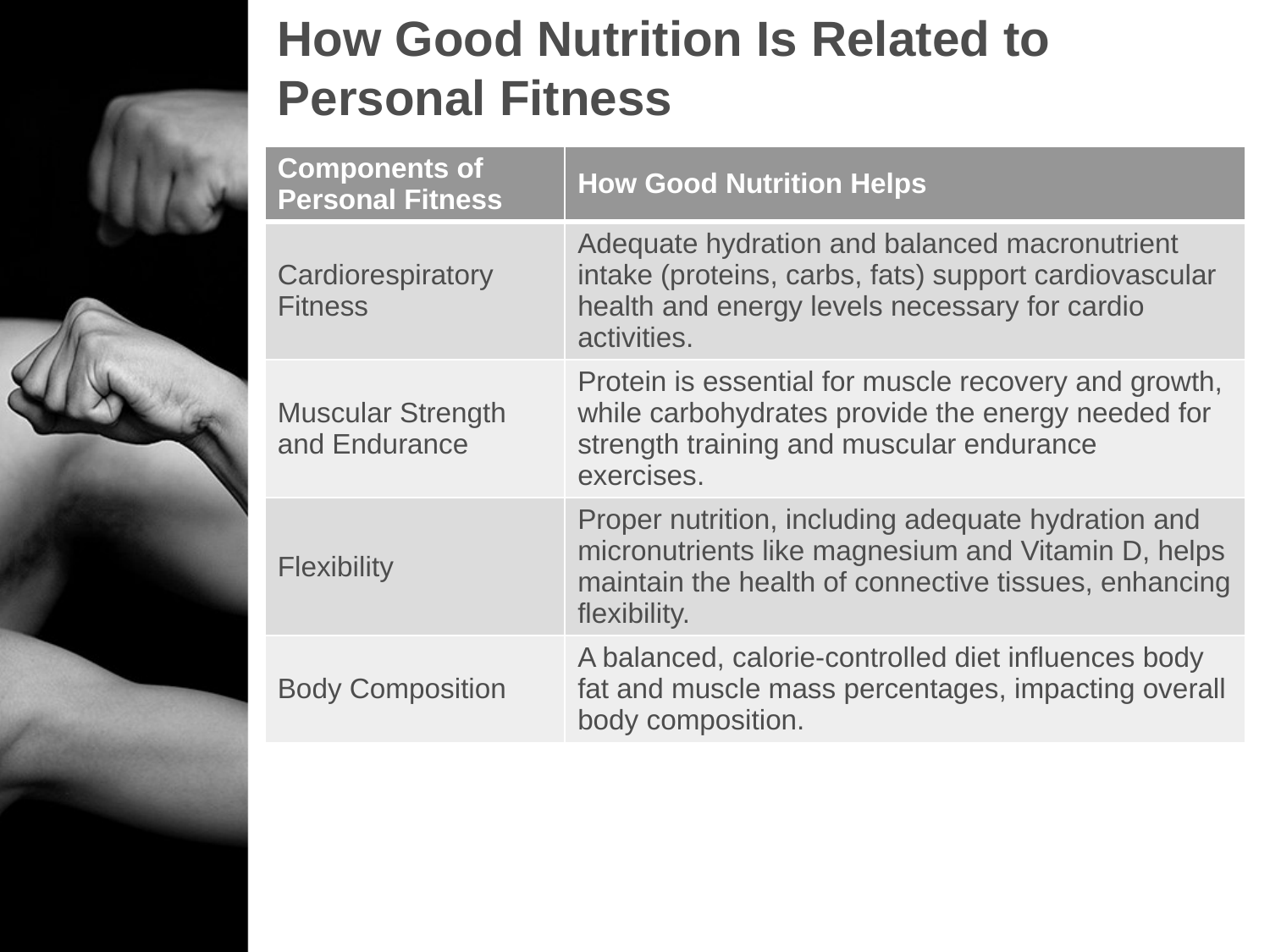

# How Good Nutrition Is Related to Personal Fitness
| Components of Personal Fitness | How Good Nutrition Helps |
| --- | --- |
| Cardiorespiratory Fitness | Adequate hydration and balanced macronutrient intake (proteins, carbs, fats) support cardiovascular health and energy levels necessary for cardio activities. |
| Muscular Strength and Endurance | Protein is essential for muscle recovery and growth, while carbohydrates provide the energy needed for strength training and muscular endurance exercises. |
| Flexibility | Proper nutrition, including adequate hydration and micronutrients like magnesium and Vitamin D, helps maintain the health of connective tissues, enhancing flexibility. |
| Body Composition | A balanced, calorie-controlled diet influences body fat and muscle mass percentages, impacting overall body composition. |